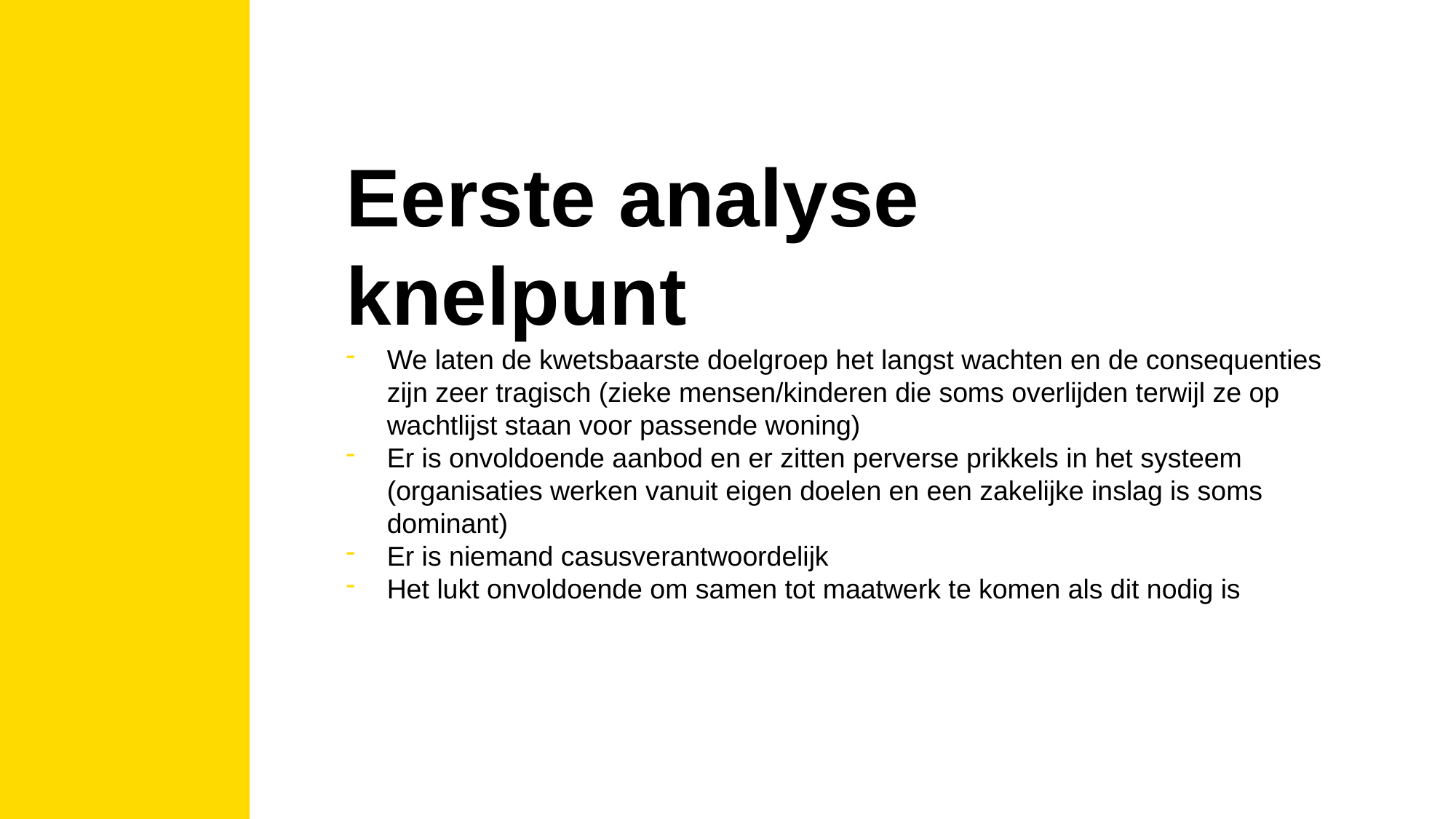

Eerste analyse knelpunt
We laten de kwetsbaarste doelgroep het langst wachten en de consequenties zijn zeer tragisch (zieke mensen/kinderen die soms overlijden terwijl ze op wachtlijst staan voor passende woning)
Er is onvoldoende aanbod en er zitten perverse prikkels in het systeem (organisaties werken vanuit eigen doelen en een zakelijke inslag is soms dominant)
Er is niemand casusverantwoordelijk
Het lukt onvoldoende om samen tot maatwerk te komen als dit nodig is